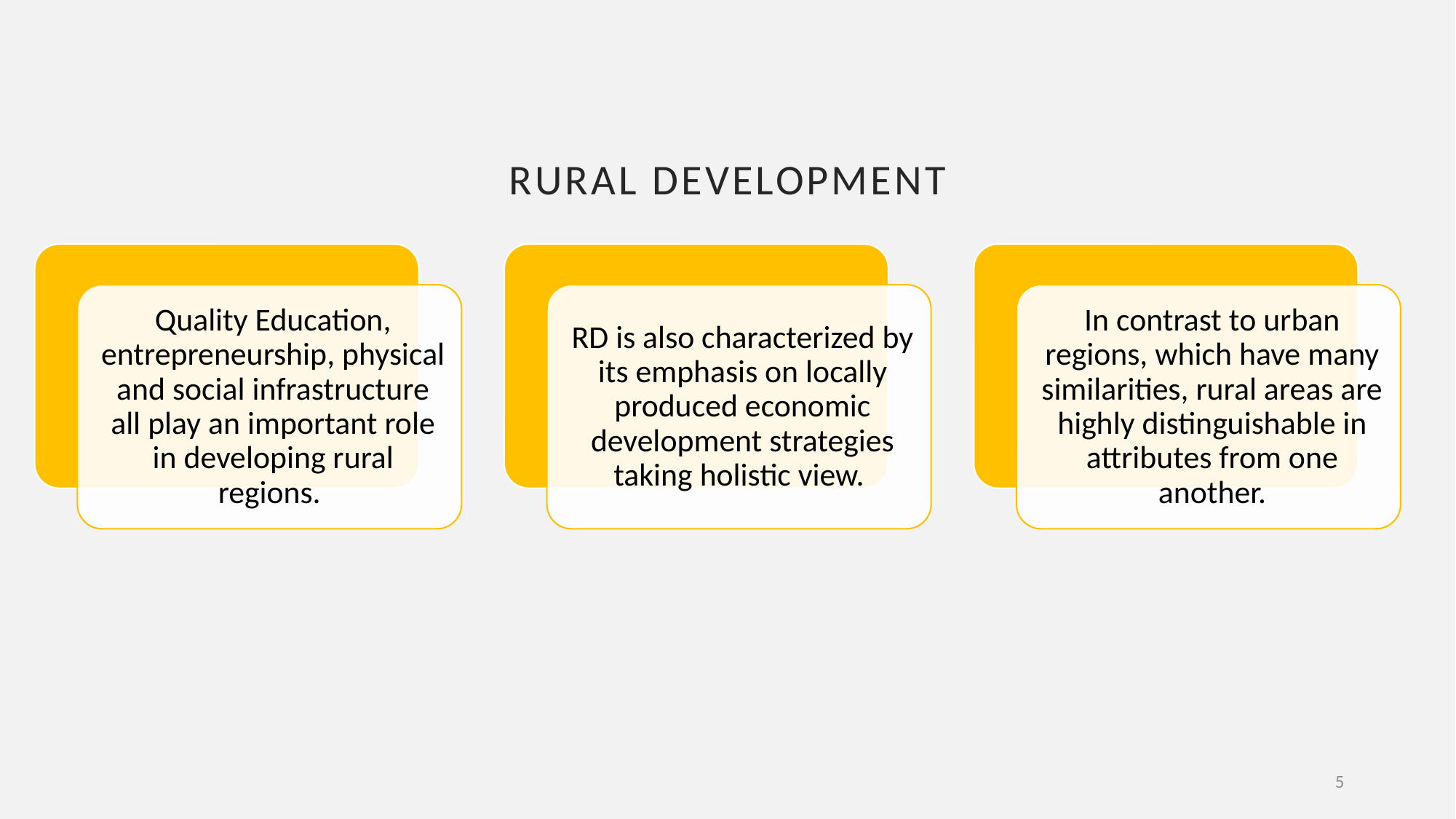

Quality Education, entrepreneurship, physical and social infrastructure all play an important role in developing rural regions.
RD is also characterized by its emphasis on locally produced economic development strategies taking holistic view.
In contrast to urban regions, which have many similarities, rural areas are highly distinguishable in attributes from one another.
RURAL DEVELOPMENT

5